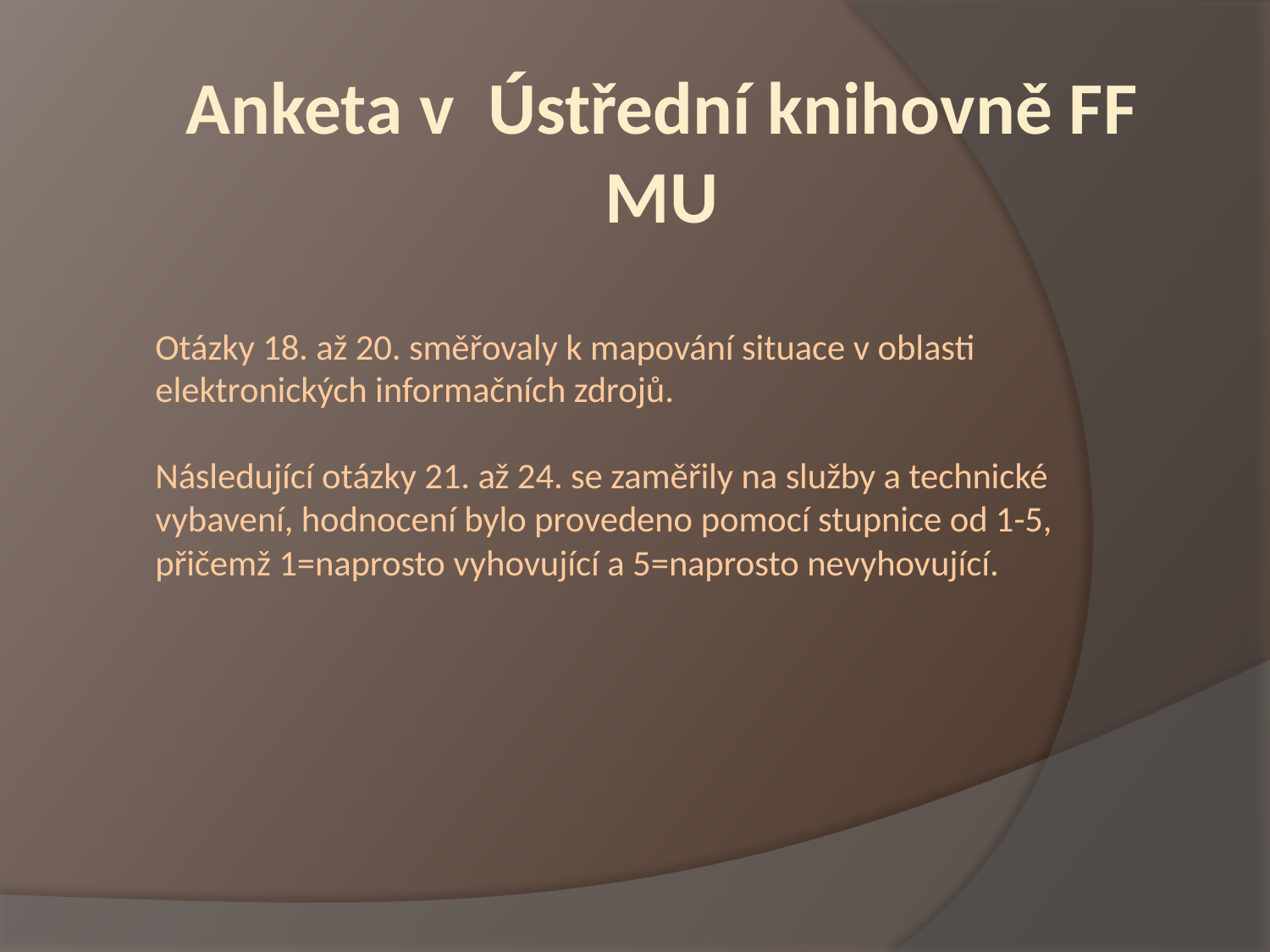

Anketa v  Ústřední knihovně FF MU
# Otázky 18. až 20. směřovaly k mapování situace v oblasti elektronických informačních zdrojů. Následující otázky 21. až 24. se zaměřily na služby a technické vybavení, hodnocení bylo provedeno pomocí stupnice od 1-5, přičemž 1=naprosto vyhovující a 5=naprosto nevyhovující.